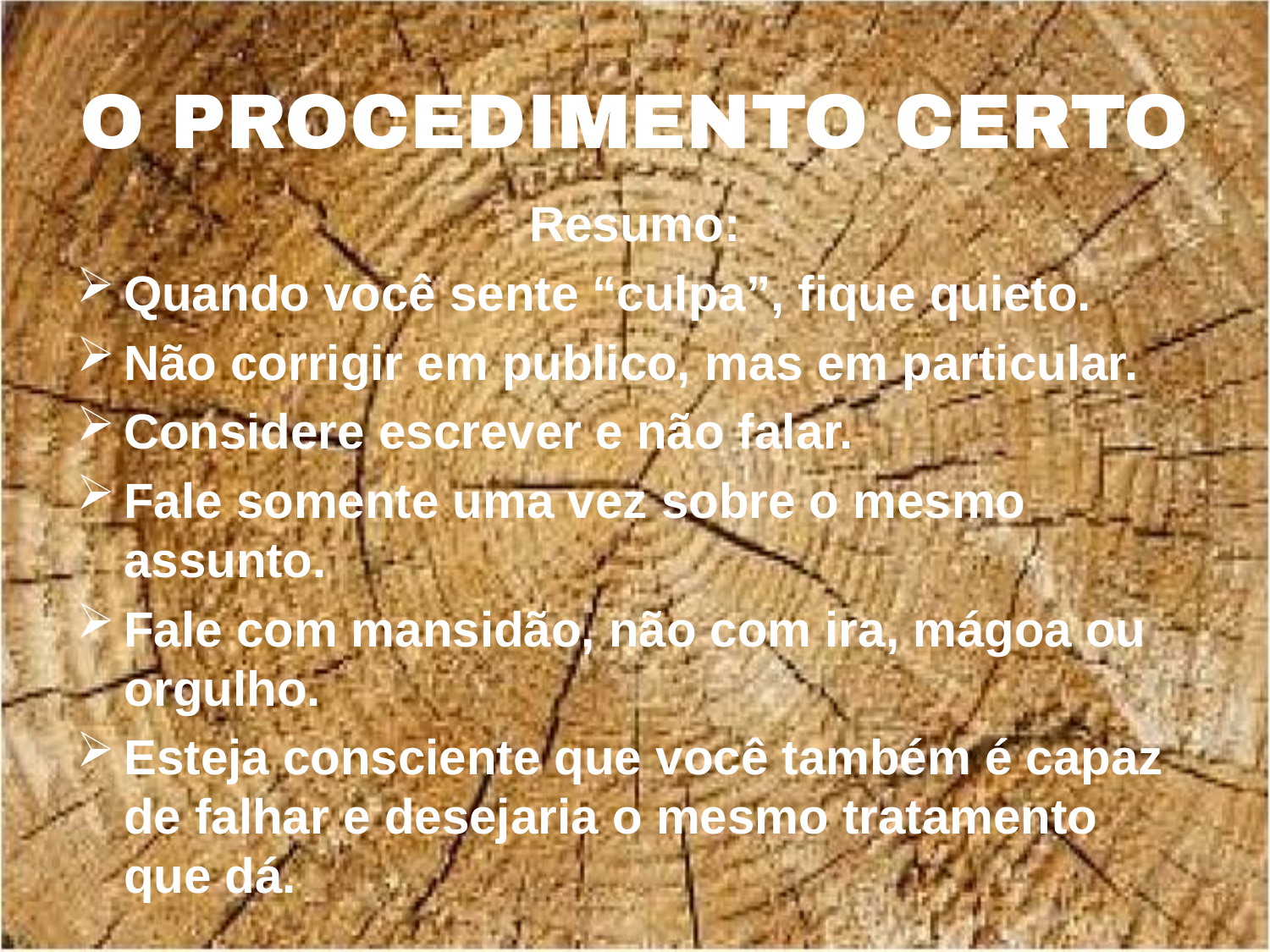

O PROCEDIMENTO CERTO
Resumo:
Quando você sente “culpa”, fique quieto.
Não corrigir em publico, mas em particular.
Considere escrever e não falar.
Fale somente uma vez sobre o mesmo assunto.
Fale com mansidão, não com ira, mágoa ou orgulho.
Esteja consciente que você também é capaz de falhar e desejaria o mesmo tratamento que dá.